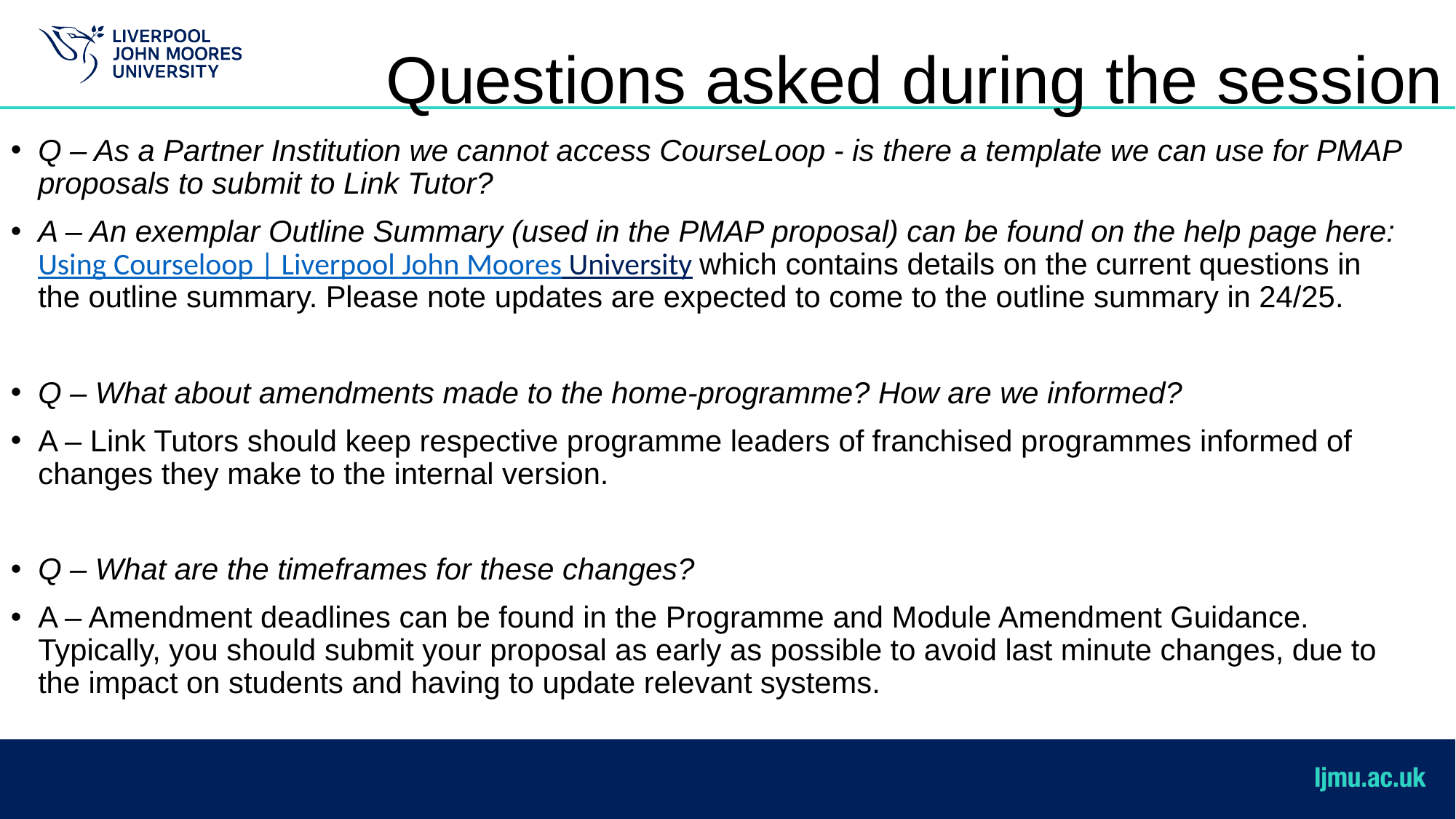

Questions asked during the session
Q – As a Partner Institution we cannot access CourseLoop - is there a template we can use for PMAP proposals to submit to Link Tutor?
A – An exemplar Outline Summary (used in the PMAP proposal) can be found on the help page here: Using Courseloop | Liverpool John Moores University which contains details on the current questions in the outline summary. Please note updates are expected to come to the outline summary in 24/25.

Q – What about amendments made to the home-programme? How are we informed?
A – Link Tutors should keep respective programme leaders of franchised programmes informed of changes they make to the internal version.

Q – What are the timeframes for these changes?
A – Amendment deadlines can be found in the Programme and Module Amendment Guidance. Typically, you should submit your proposal as early as possible to avoid last minute changes, due to the impact on students and having to update relevant systems.